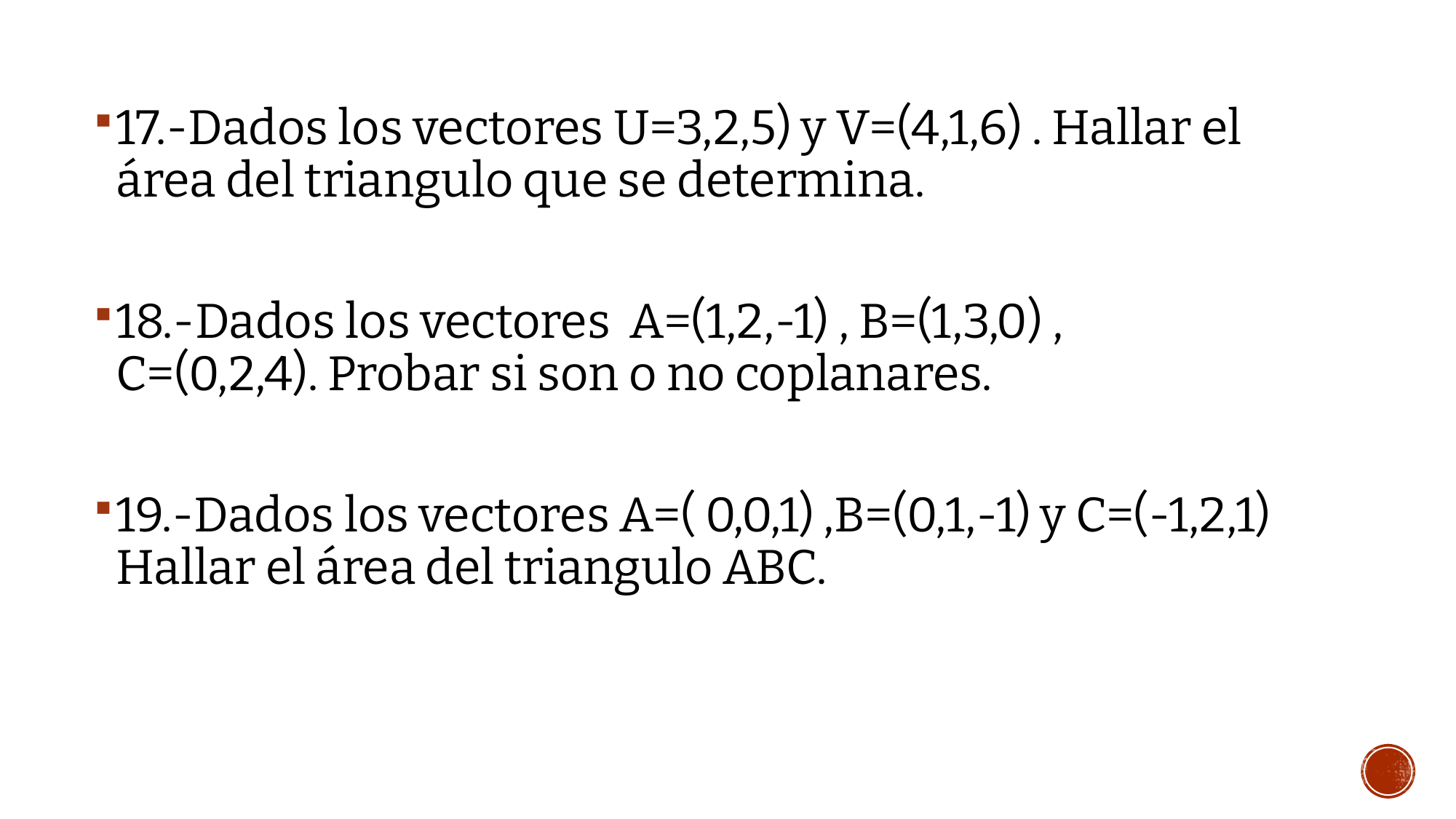

17.-Dados los vectores U=3,2,5) y V=(4,1,6) . Hallar el área del triangulo que se determina.

18.-Dados los vectores  A=(1,2,-1) , B=(1,3,0) , C=(0,2,4). Probar si son o no coplanares.

19.-Dados los vectores A=( 0,0,1) ,B=(0,1,-1) y C=(-1,2,1) Hallar el área del triangulo ABC.